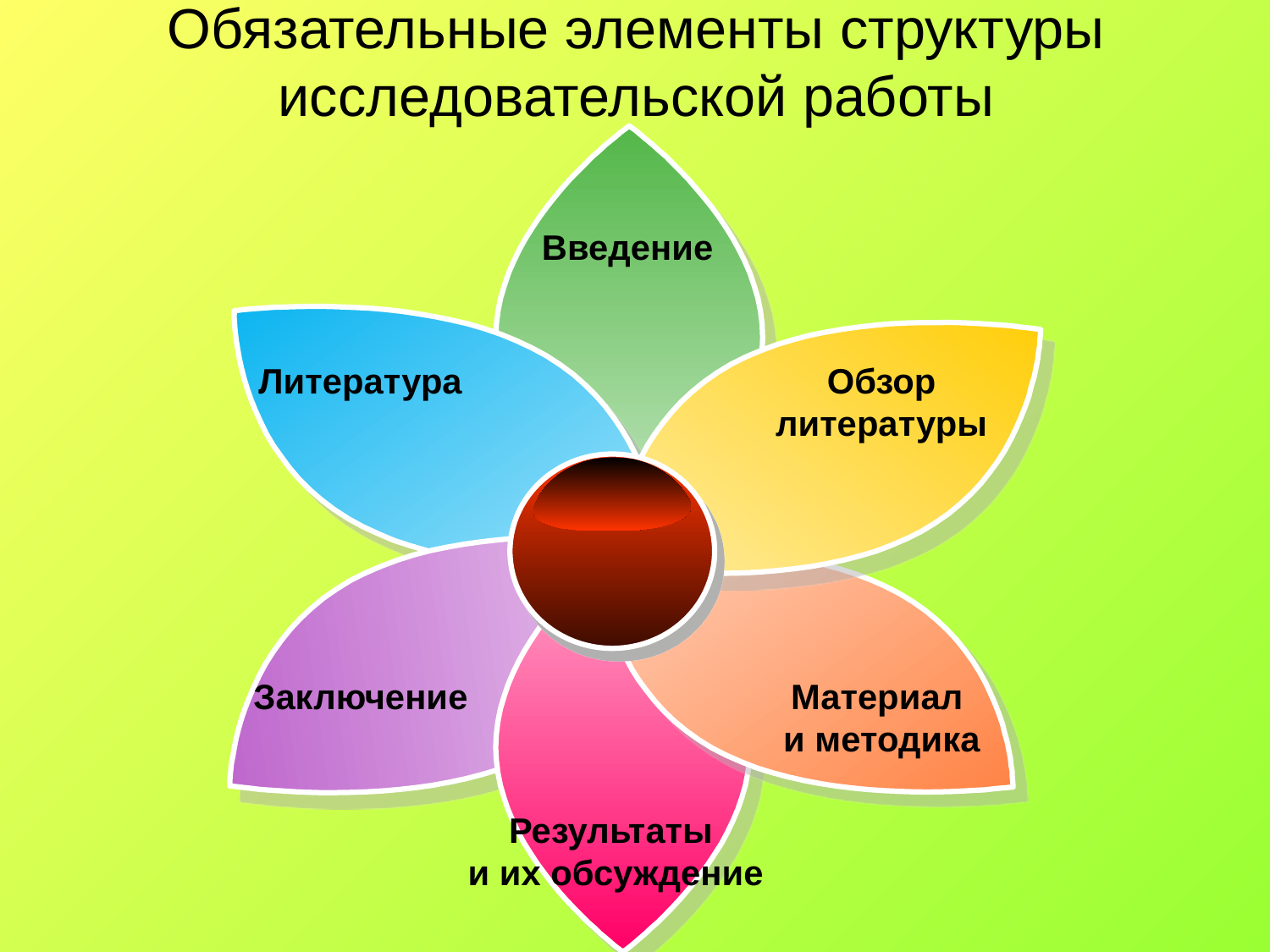

# Обязательные элементы структуры исследовательской работы

Введение

Литература
Обзор
литературы

Заключение
Материал
и методика
Результаты
и их обсуждение